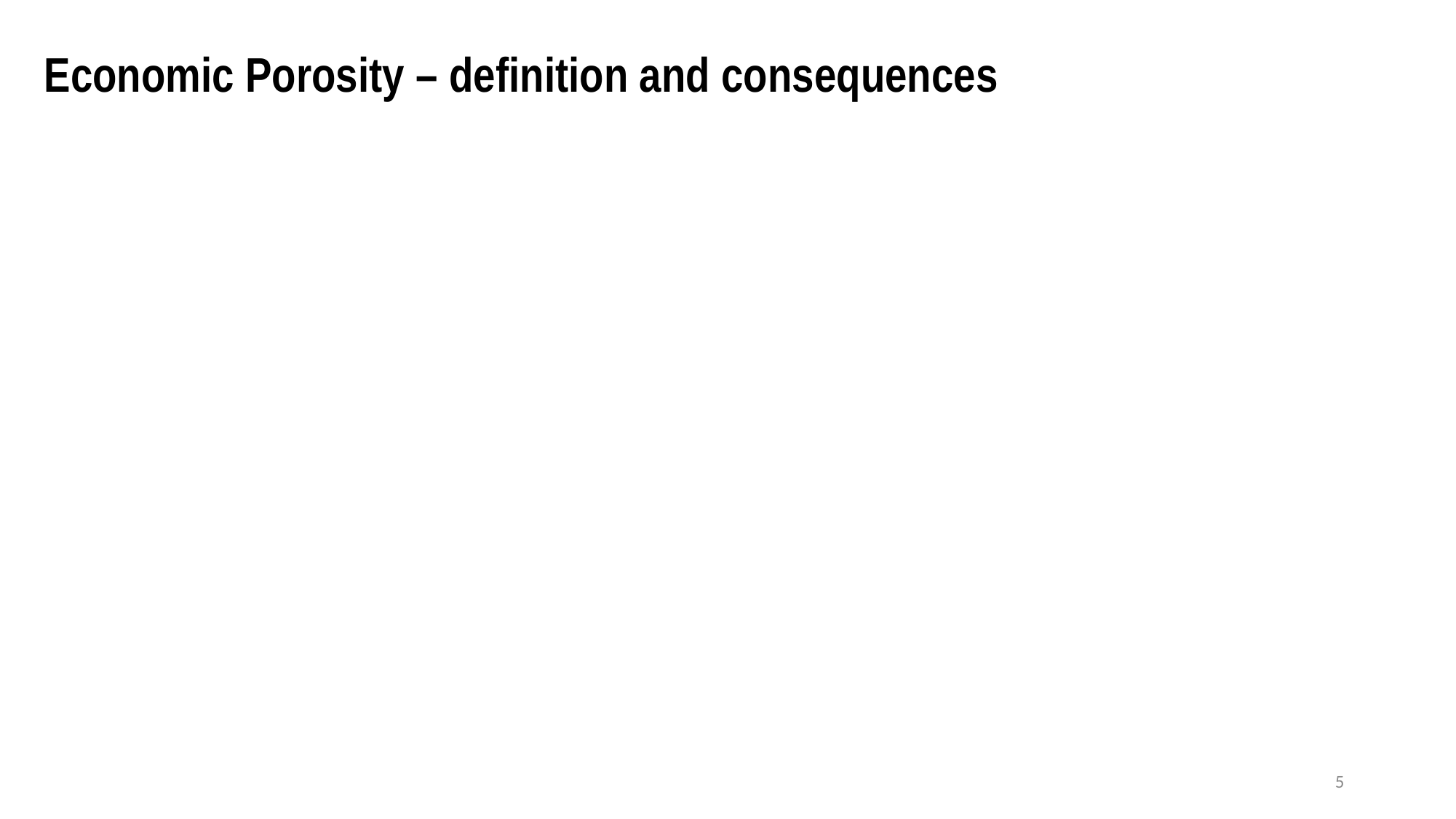

# Economic Porosity – definition and consequences

5